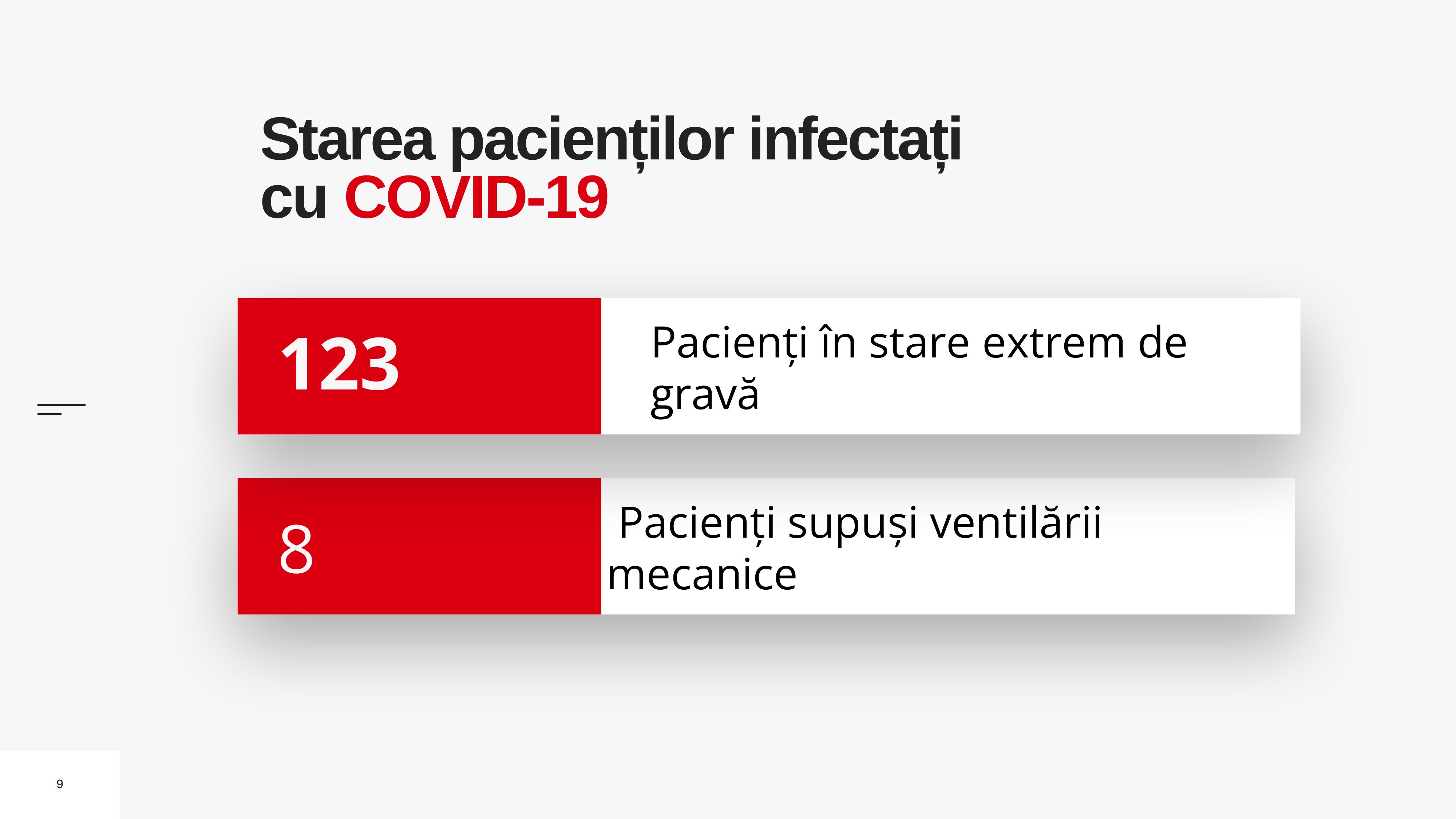

# Starea pacienților infectați cu COVID-19

Pacienți în stare extrem de gravă

123

 Pacienți supuși ventilării mecanice
  8

9
9